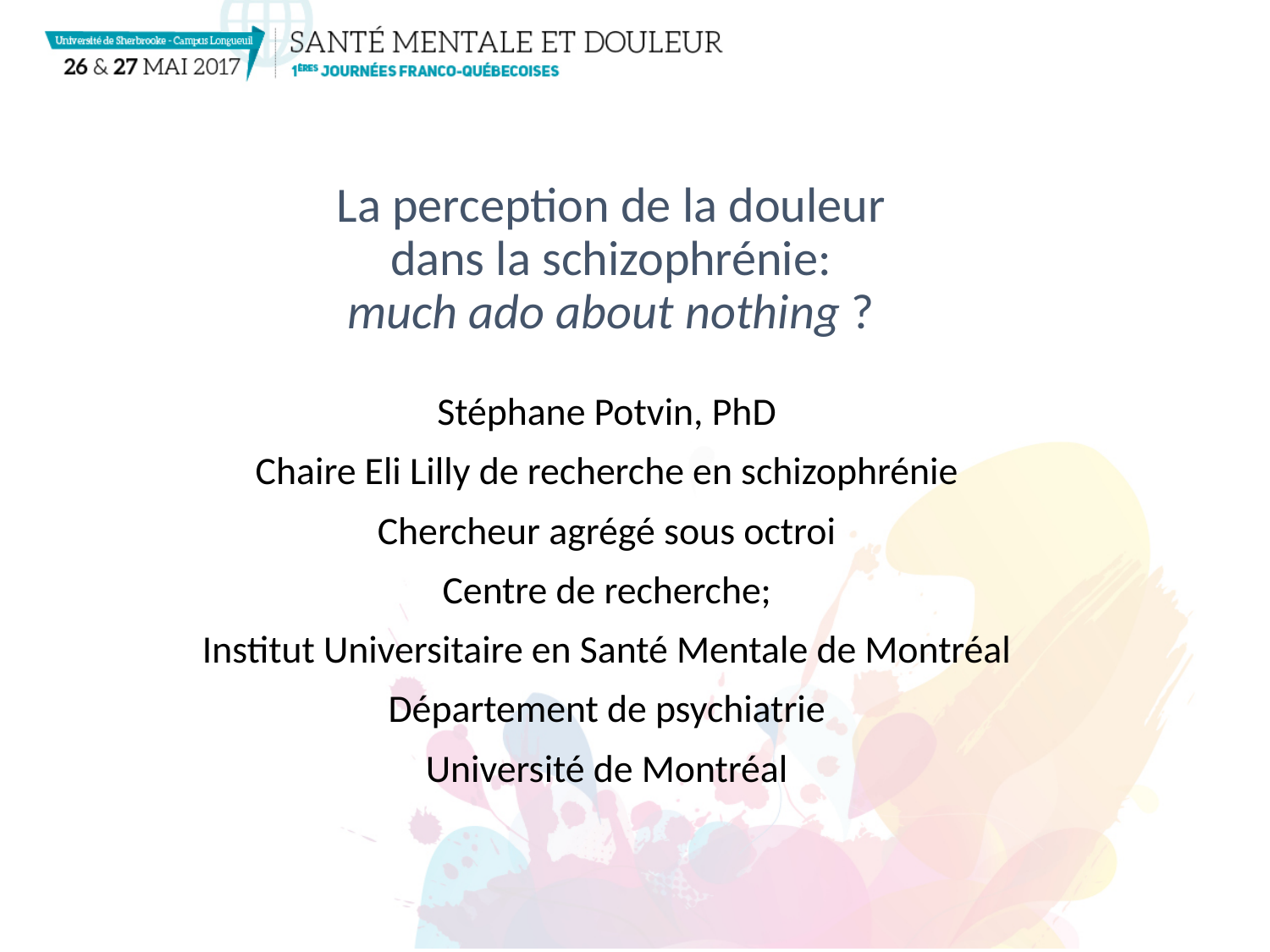

# La perception de la douleur dans la schizophrénie: much ado about nothing ?
Stéphane Potvin, PhD
Chaire Eli Lilly de recherche en schizophrénie
Chercheur agrégé sous octroi
Centre de recherche;
Institut Universitaire en Santé Mentale de Montréal
Département de psychiatrie
Université de Montréal